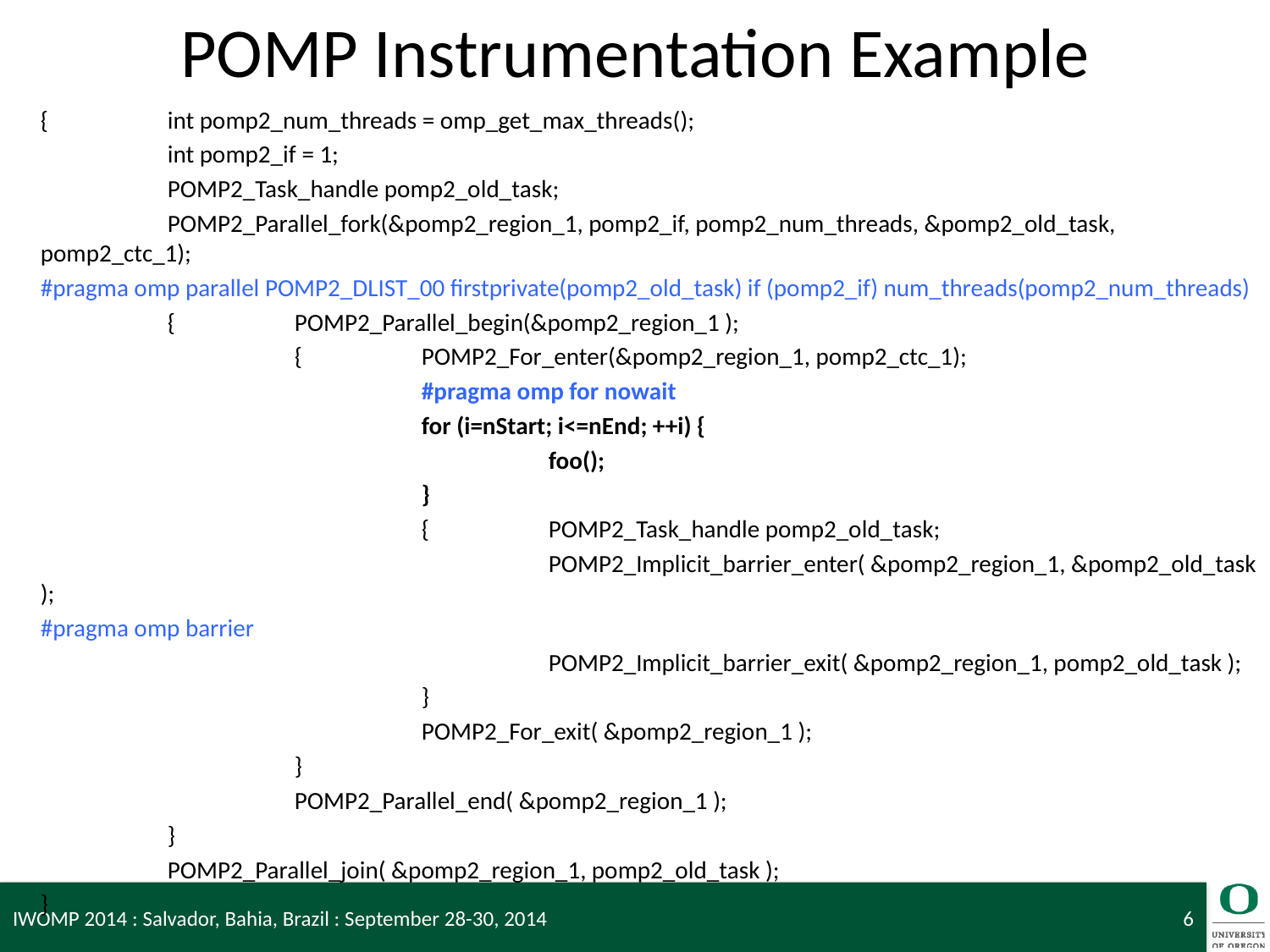

# POMP Instrumentation Example
{	int pomp2_num_threads = omp_get_max_threads();
	int pomp2_if = 1;
	POMP2_Task_handle pomp2_old_task;
	POMP2_Parallel_fork(&pomp2_region_1, pomp2_if, pomp2_num_threads, &pomp2_old_task, pomp2_ctc_1);
#pragma omp parallel POMP2_DLIST_00 firstprivate(pomp2_old_task) if (pomp2_if) num_threads(pomp2_num_threads)
	{ 	POMP2_Parallel_begin(&pomp2_region_1 );
		{	POMP2_For_enter(&pomp2_region_1, pomp2_ctc_1);
			#pragma omp for nowait
			for (i=nStart; i<=nEnd; ++i) {
				foo();
			}
			{	POMP2_Task_handle pomp2_old_task;
				POMP2_Implicit_barrier_enter( &pomp2_region_1, &pomp2_old_task );
#pragma omp barrier
				POMP2_Implicit_barrier_exit( &pomp2_region_1, pomp2_old_task );
			}
			POMP2_For_exit( &pomp2_region_1 );
		}
		POMP2_Parallel_end( &pomp2_region_1 );
	}
	POMP2_Parallel_join( &pomp2_region_1, pomp2_old_task );
}
IWOMP 2014 : Salvador, Bahia, Brazil : September 28-30, 2014
6